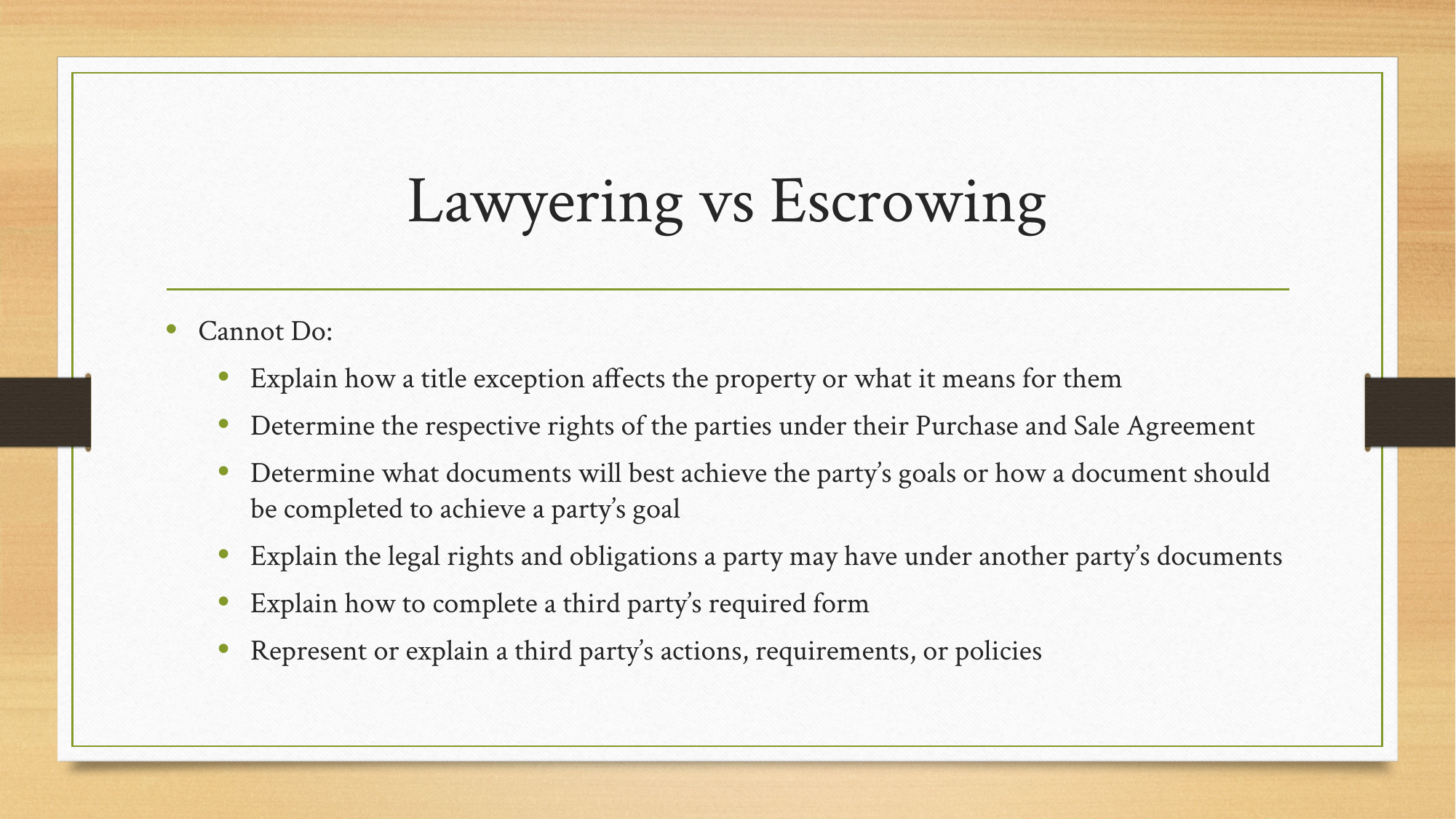

# Lawyering vs Escrowing
Cannot Do:
Explain how a title exception affects the property or what it means for them
Determine the respective rights of the parties under their Purchase and Sale Agreement
Determine what documents will best achieve the party’s goals or how a document should be completed to achieve a party’s goal
Explain the legal rights and obligations a party may have under another party’s documents
Explain how to complete a third party’s required form
Represent or explain a third party’s actions, requirements, or policies